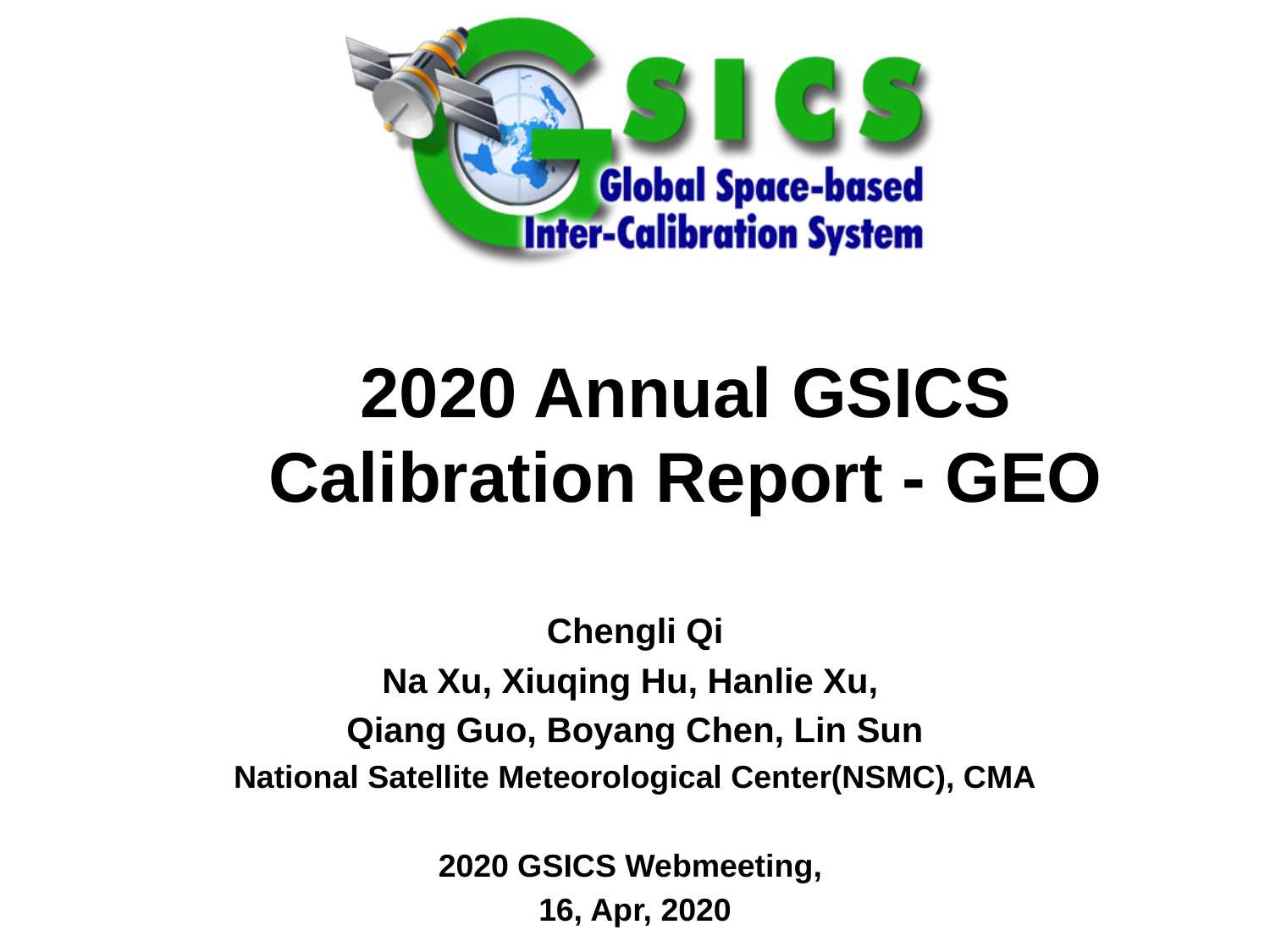

# 2020 Annual GSICS Calibration Report - GEO
 Chengli Qi
Na Xu, Xiuqing Hu, Hanlie Xu,
Qiang Guo, Boyang Chen, Lin Sun
National Satellite Meteorological Center(NSMC), CMA

2020 GSICS Webmeeting,
16, Apr, 2020